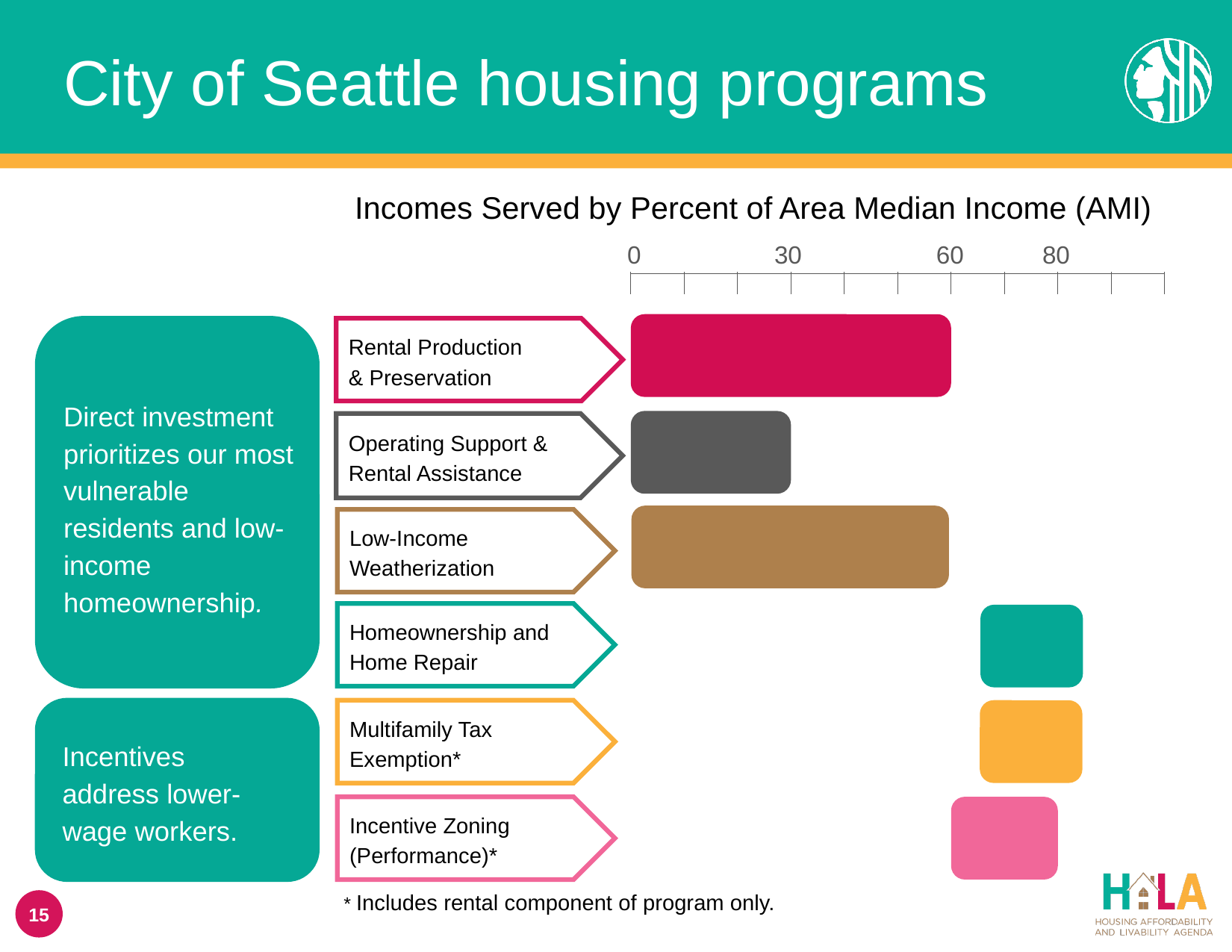

City of Seattle housing programs
Incomes Served by Percent of Area Median Income (AMI)
0
80
30
60

Rental Production
& Preservation

Direct investment prioritizes our most vulnerable residents and low-income homeownership.

Operating Support & Rental Assistance

Low-Income Weatherization
Homeownership and Home Repair

Multifamily Tax Exemption*
Incentives address lower-wage workers.

Incentive Zoning (Performance)*
* Includes rental component of program only.